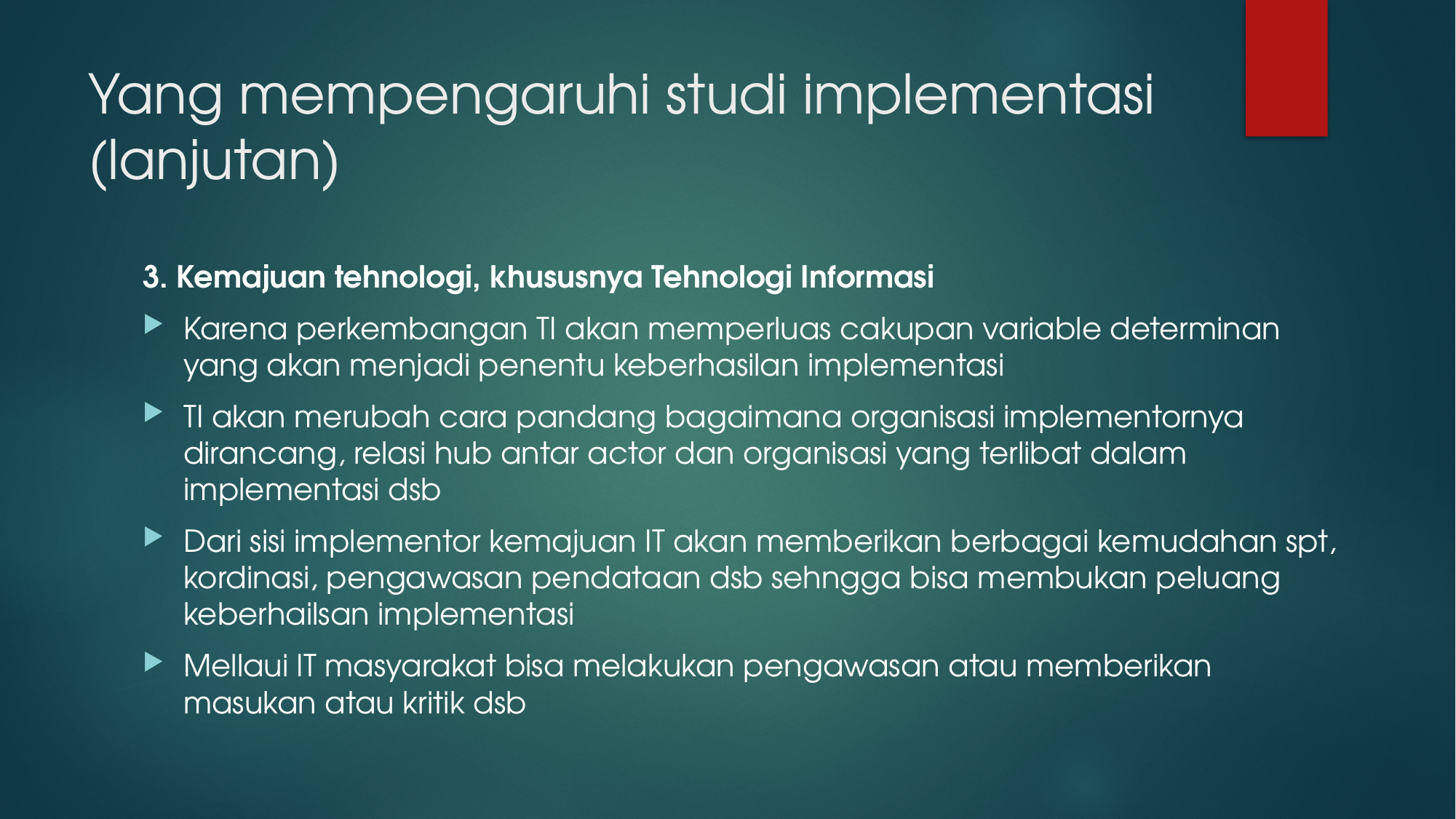

# Yang mempengaruhi studi implementasi (lanjutan)
3. Kemajuan tehnologi, khususnya Tehnologi Informasi
Karena perkembangan TI akan memperluas cakupan variable determinan yang akan menjadi penentu keberhasilan implementasi
TI akan merubah cara pandang bagaimana organisasi implementornya dirancang, relasi hub antar actor dan organisasi yang terlibat dalam implementasi dsb
Dari sisi implementor kemajuan IT akan memberikan berbagai kemudahan spt, kordinasi, pengawasan pendataan dsb sehngga bisa membukan peluang keberhailsan implementasi
Mellaui IT masyarakat bisa melakukan pengawasan atau memberikan masukan atau kritik dsb